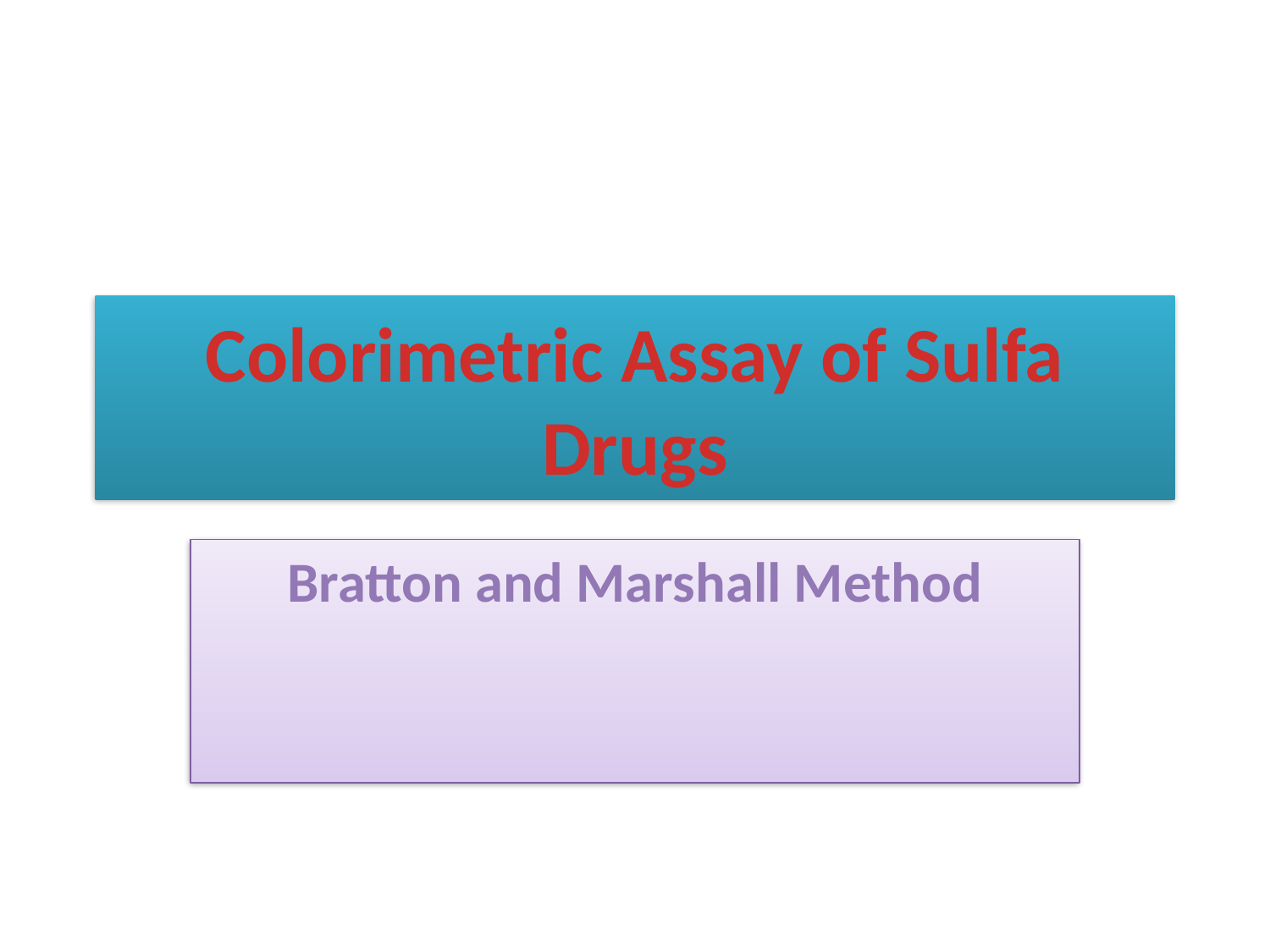

# Colorimetric Assay of Sulfa Drugs
Bratton and Marshall Method